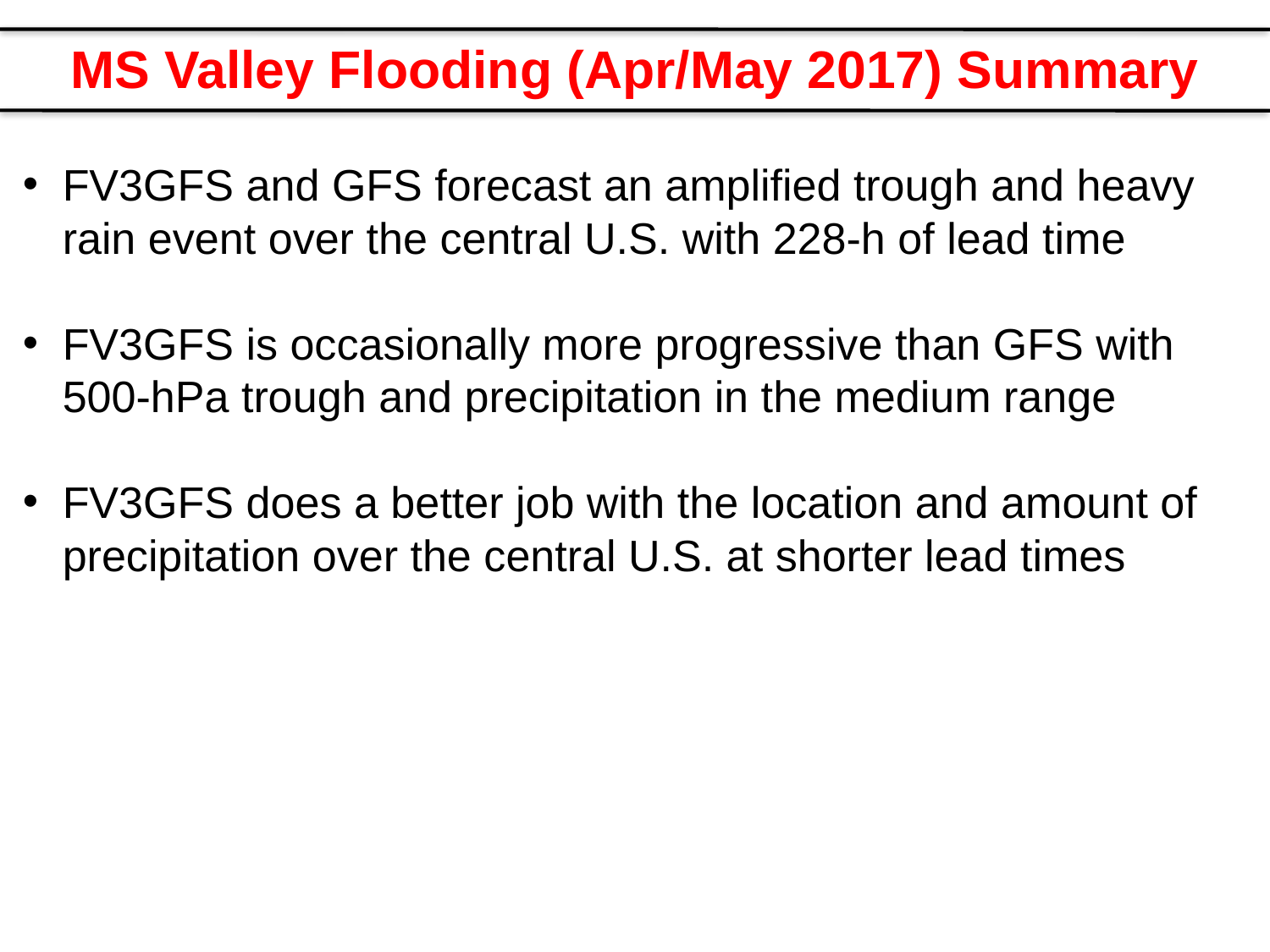

MS Valley Flooding (Apr/May 2017) Summary
FV3GFS and GFS forecast an amplified trough and heavy
rain event over the central U.S. with 228-h of lead time

FV3GFS is occasionally more progressive than GFS with
500-hPa trough and precipitation in the medium range

FV3GFS does a better job with the location and amount of precipitation over the central U.S. at shorter lead times